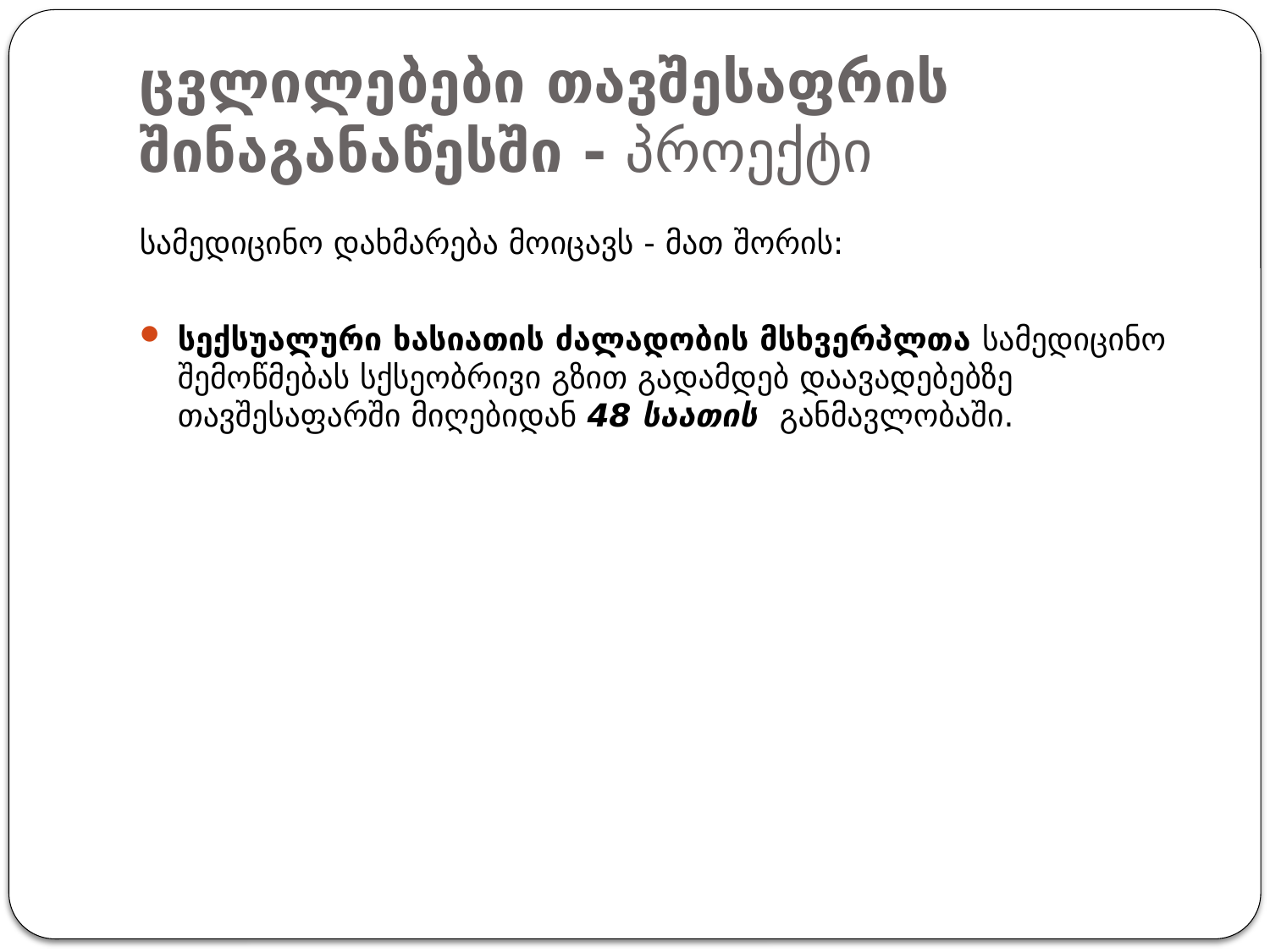

# ცვლილებები თავშესაფრის შინაგანაწესში - პროექტი
სამედიცინო დახმარება მოიცავს - მათ შორის:

სექსუალური ხასიათის ძალადობის მსხვერპლთა სამედიცინო შემოწმებას სქსეობრივი გზით გადამდებ დაავადებებზე თავშესაფარში მიღებიდან 48 საათის  განმავლობაში.